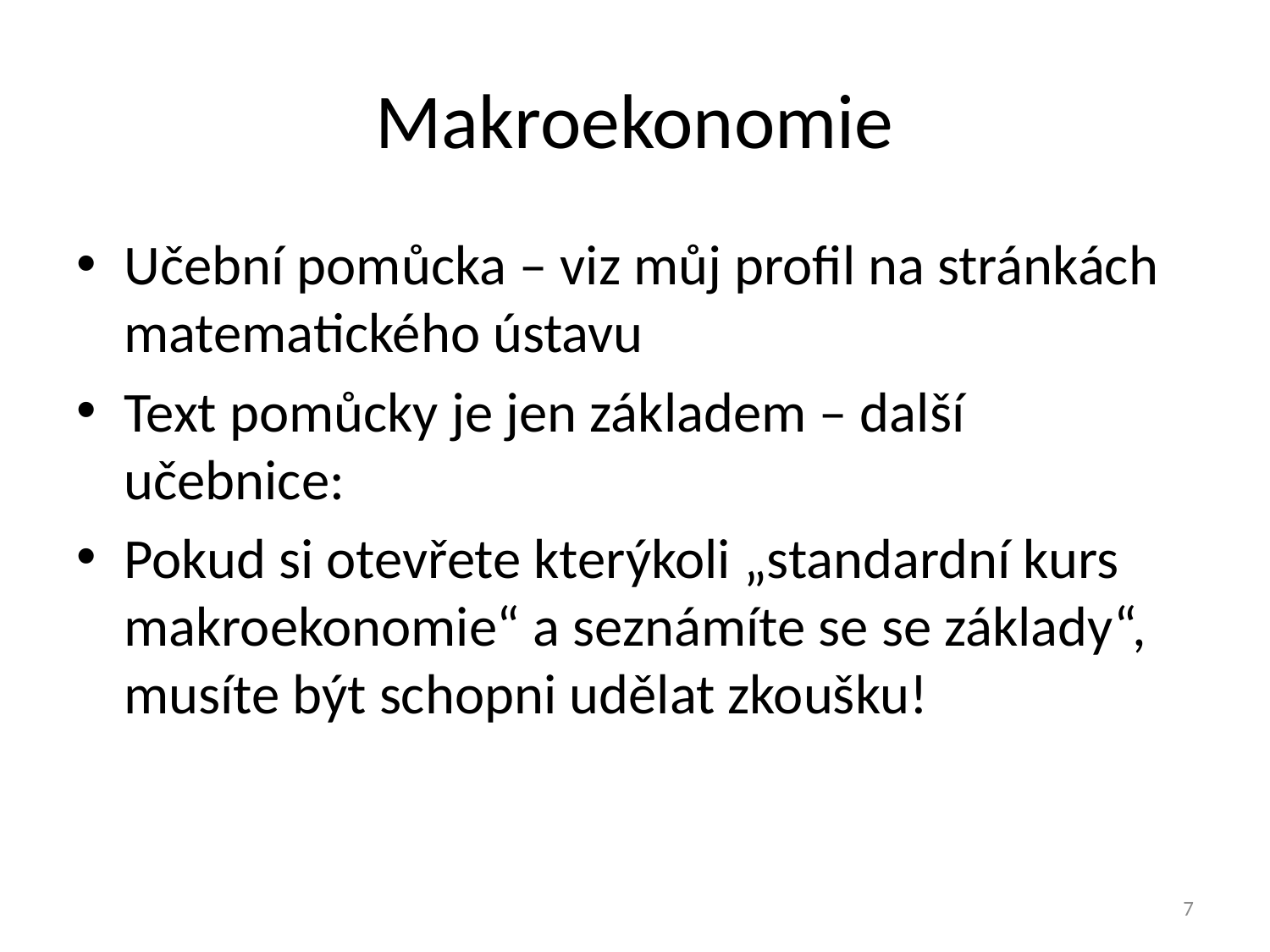

# Makroekonomie
Učební pomůcka – viz můj profil na stránkách matematického ústavu
Text pomůcky je jen základem – další učebnice:
Pokud si otevřete kterýkoli „standardní kurs makroekonomie“ a seznámíte se se základy“, musíte být schopni udělat zkoušku!

7